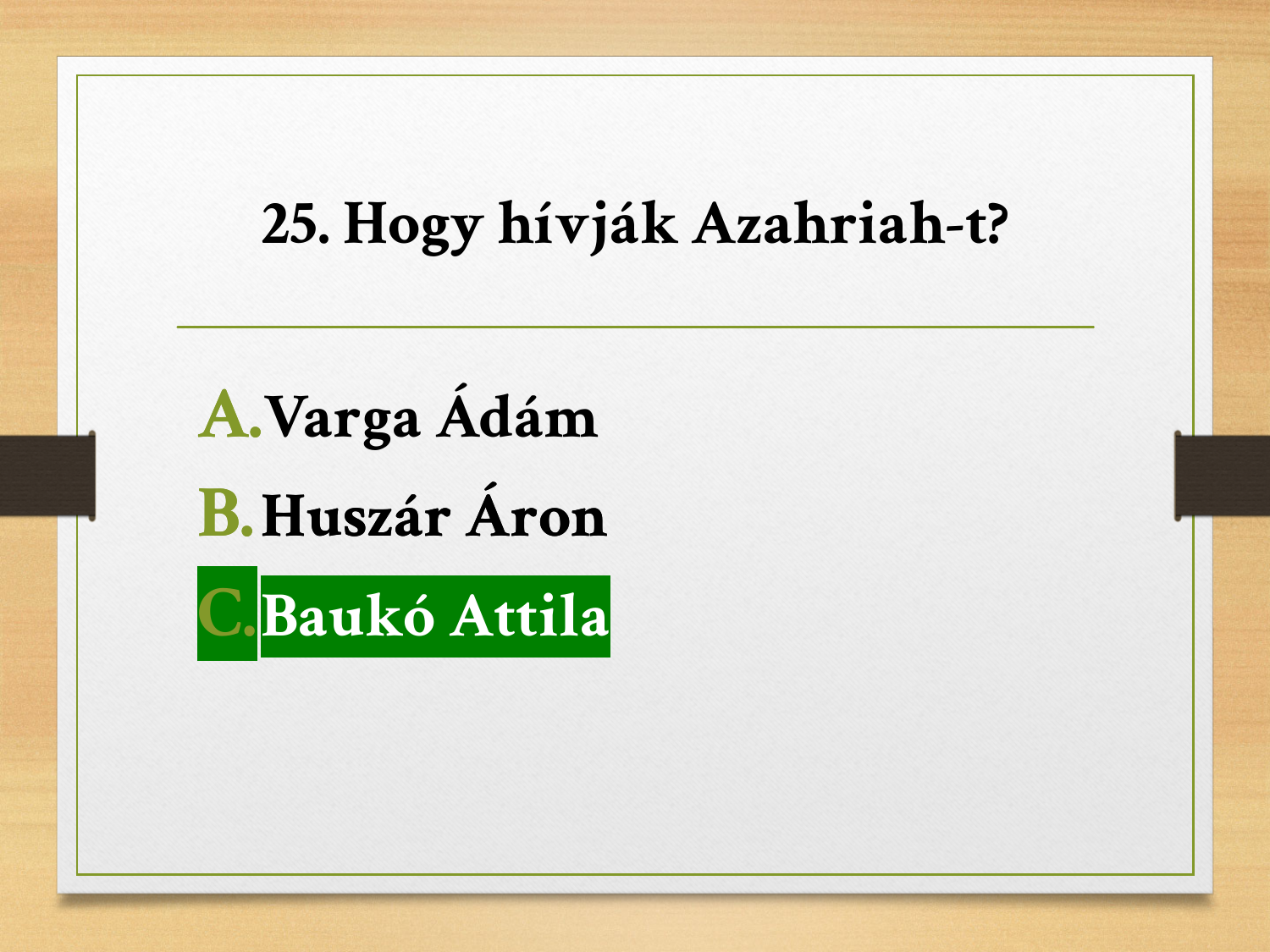

# 25. Hogy hívják Azahriah-t?

Huszár Áron
Baukó Attila

Varga Ádám
Huszár Áron
Baukó Attila